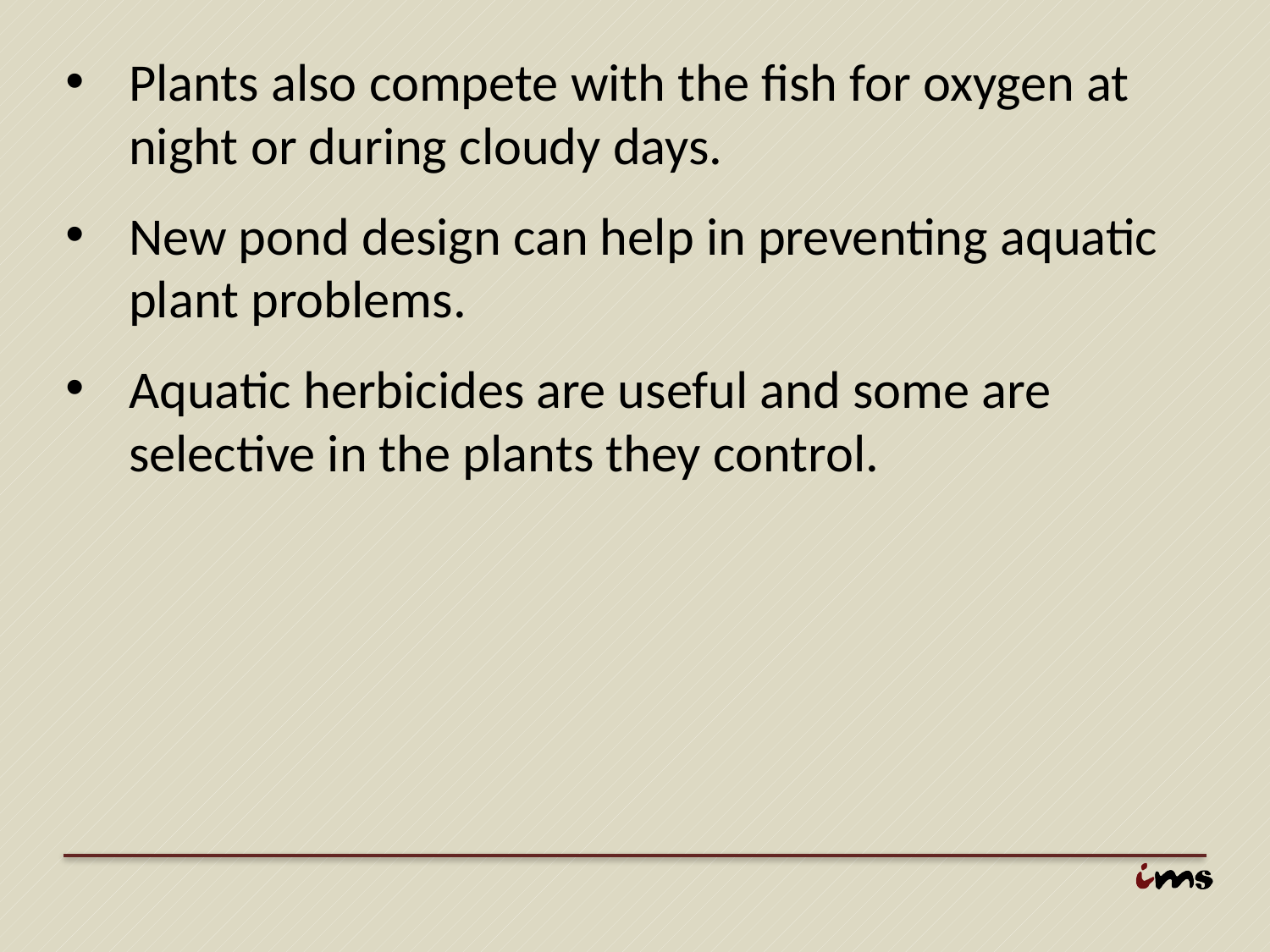

Plants also compete with the fish for oxygen at night or during cloudy days.
New pond design can help in preventing aquatic plant problems.
Aquatic herbicides are useful and some are selective in the plants they control.